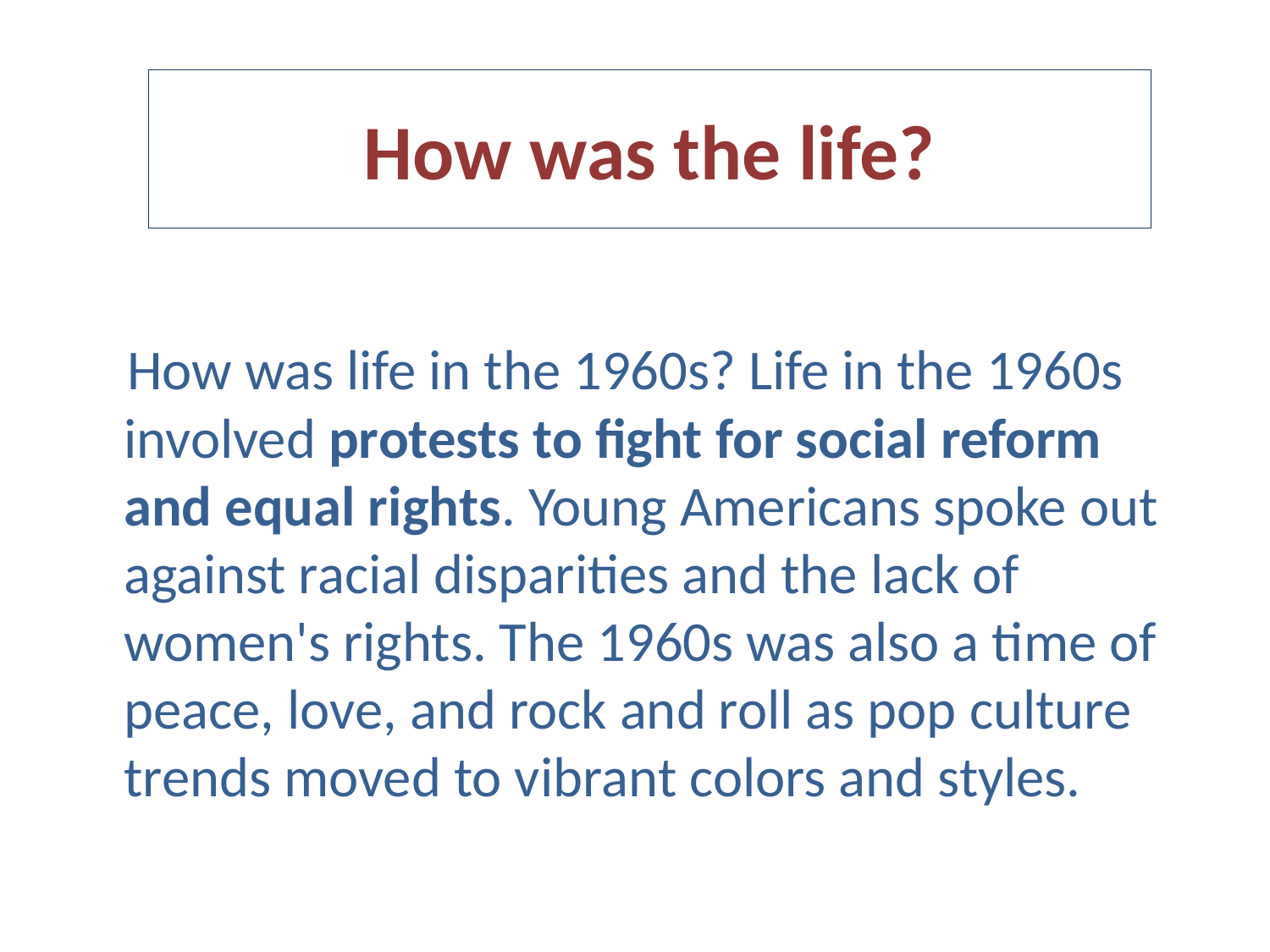

# How was the life?
    How was life in the 1960s? Life in the 1960s involved protests to fight for social reform and equal rights. Young Americans spoke out against racial disparities and the lack of women's rights. The 1960s was also a time of peace, love, and rock and roll as pop culture trends moved to vibrant colors and styles.